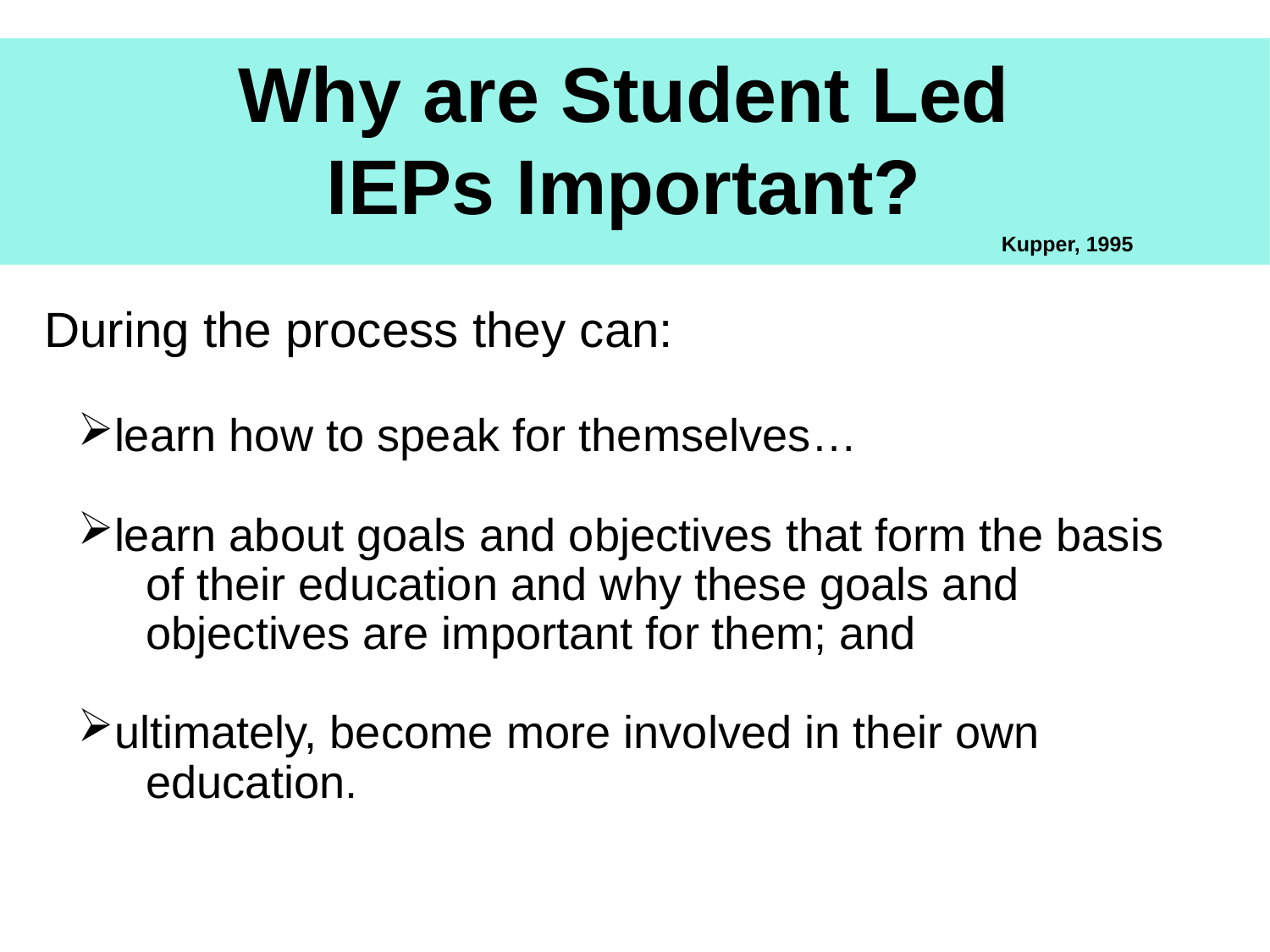

Why are Student Led
IEPs Important?
                                                                                                                                                  Kupper, 1995

During the process they can:

learn how to speak for themselves…

learn about goals and objectives that form the basis
   of their education and why these goals and
   objectives are important for them; and

ultimately, become more involved in their own
   education.